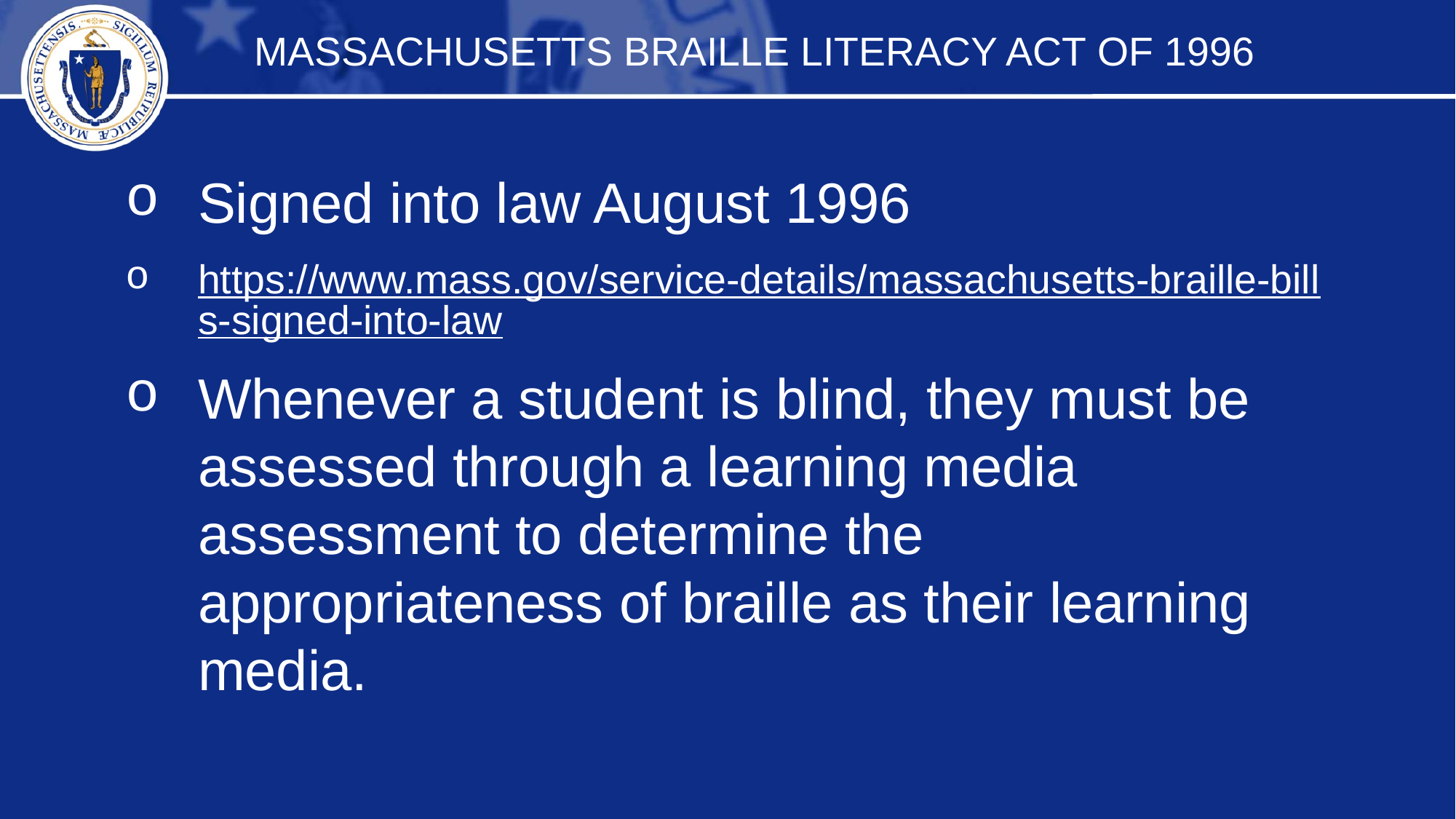

MASSACHUSETTS BRAILLE LITERACY ACT OF 1996
Signed into law August 1996

https://www.mass.gov/service-details/massachusetts-braille-bills-signed-into-law

Whenever a student is blind, they must be assessed through a learning media assessment to determine the appropriateness of braille as their learning media.